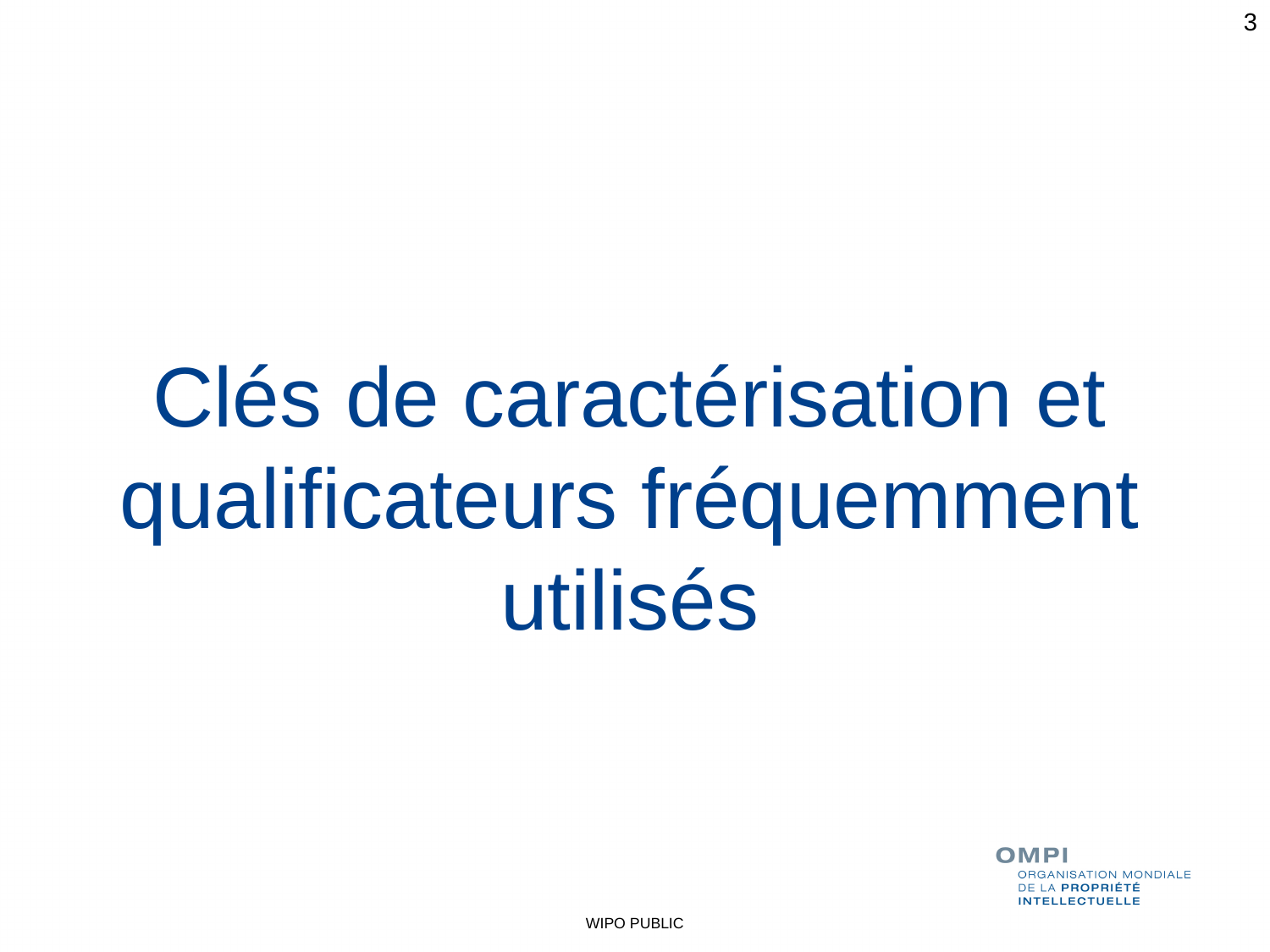

3
Clés de caractérisation et qualificateurs fréquemment utilisés